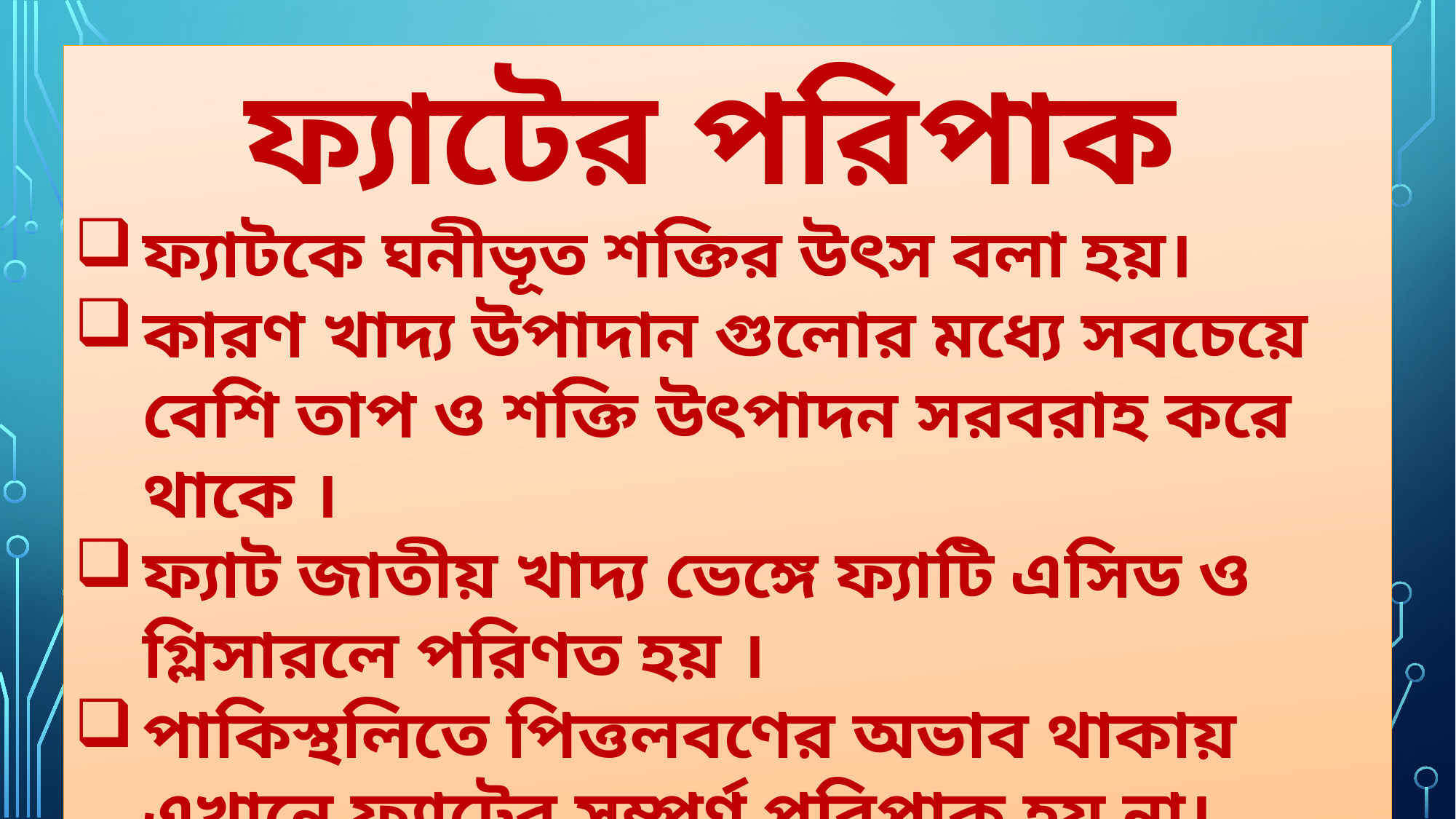

ফ্যাটের পরিপাক
ফ্যাটকে ঘনীভূত শক্তির উৎস বলা হয়।
কারণ খাদ্য উপাদান গুলোর মধ্যে সবচেয়ে বেশি তাপ ও শক্তি উৎপাদন সরবরাহ করে থাকে ।
ফ্যাট জাতীয় খাদ্য ভেঙ্গে ফ্যাটি এসিড ও গ্লিসারলে পরিণত হয় ।
পাকিস্থলিতে পিত্তলবণের অভাব থাকায় এখানে ফ্যাটের সম্পূর্ণ পরিপাক হয় না।